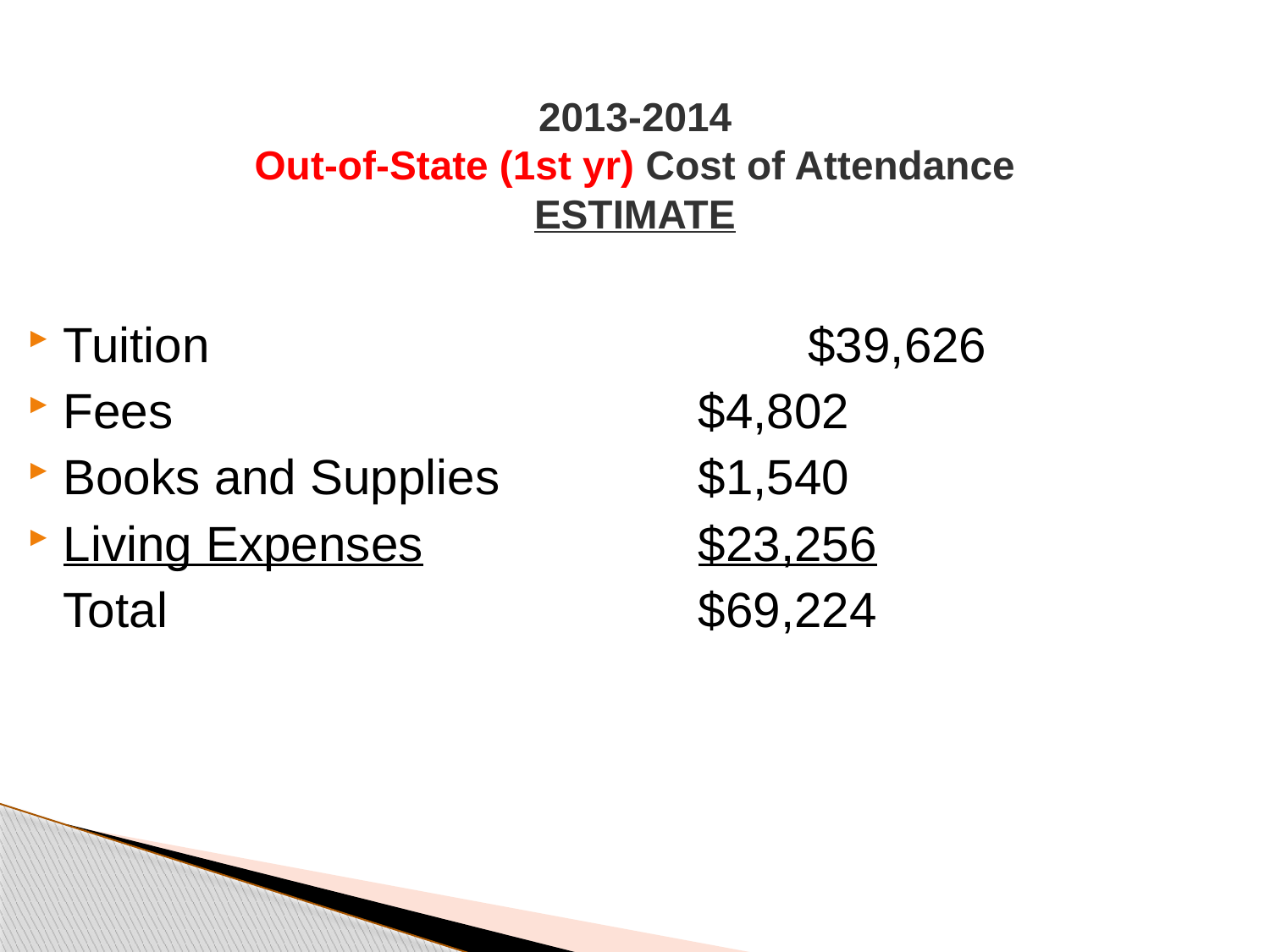

# 2013-2014 Out-of-State (1st yr) Cost of Attendance ESTIMATE
Tuition 				        $39,626
Fees					$4,802
Books and Supplies		$1,540
Living Expenses			$23,256
	Total					$69,224